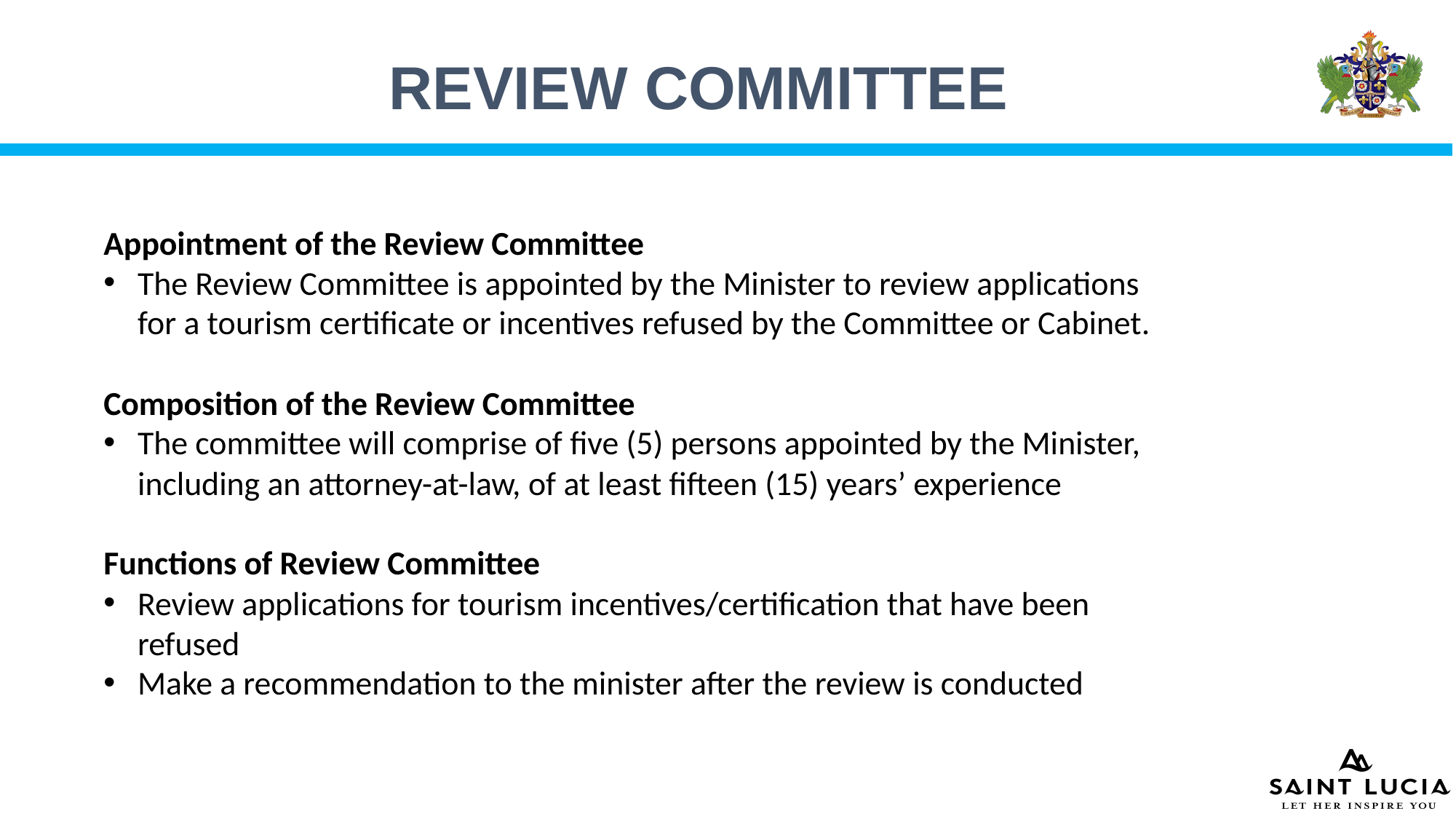

REVIEW COMMITTEE
Appointment of the Review Committee
The Review Committee is appointed by the Minister to review applications for a tourism certificate or incentives refused by the Committee or Cabinet.

Composition of the Review Committee
The committee will comprise of five (5) persons appointed by the Minister, including an attorney-at-law, of at least fifteen (15) years’ experience

Functions of Review Committee
Review applications for tourism incentives/certification that have been refused
Make a recommendation to the minister after the review is conducted